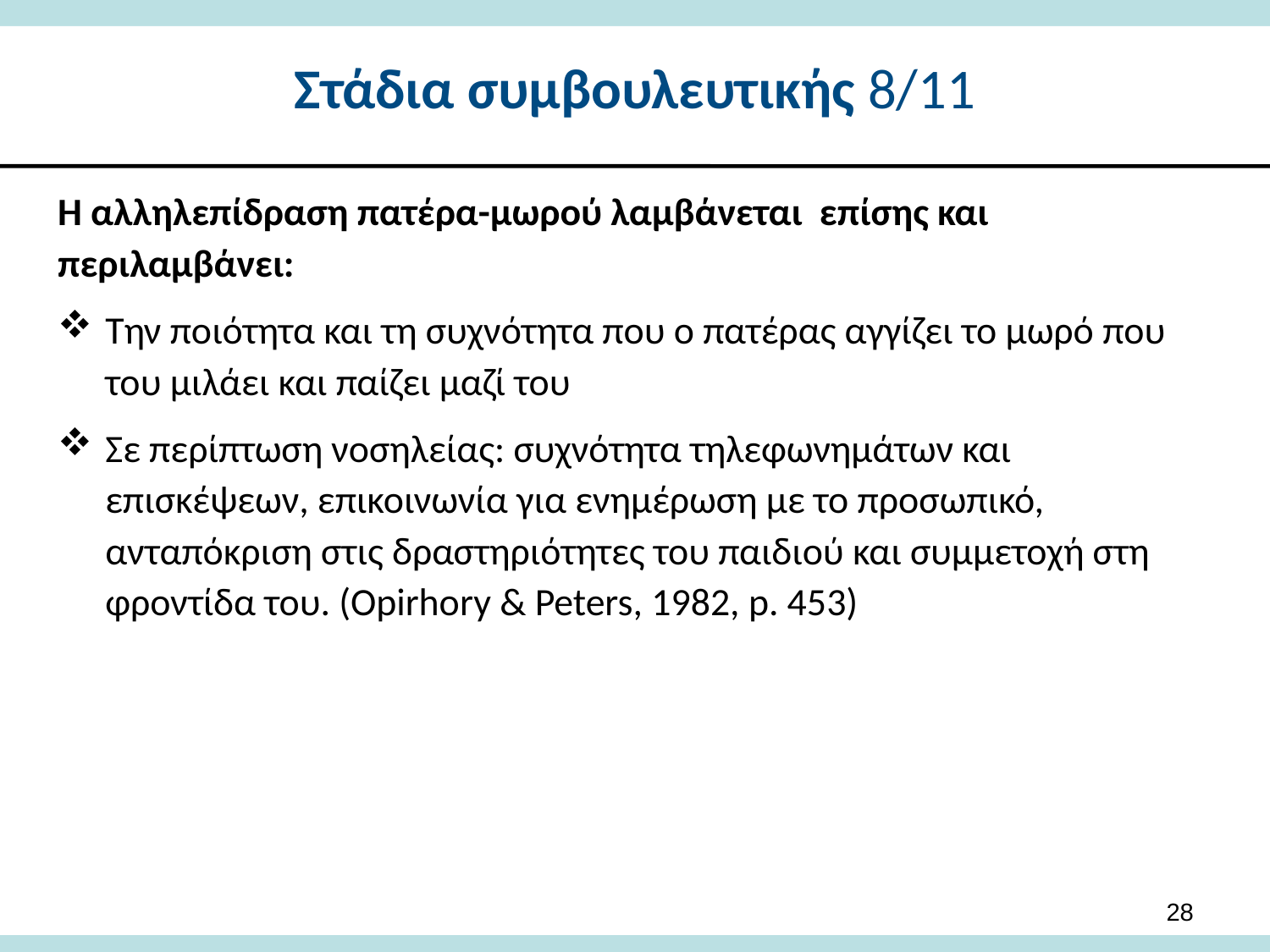

# Στάδια συμβουλευτικής 8/11
Η αλληλεπίδραση πατέρα-μωρού λαμβάνεται  επίσης και περιλαμβάνει:
Την ποιότητα και τη συχνότητα που ο πατέρας αγγίζει το μωρό που του μιλάει και παίζει μαζί του
Σε περίπτωση νοσηλείας: συχνότητα τηλεφωνημάτων και επισκέψεων, επικοινωνία για ενημέρωση με το προσωπικό, ανταπόκριση στις δραστηριότητες του παιδιού και συμμετοχή στη φροντίδα του. (Opirhory & Peters, 1982, p. 453)

28